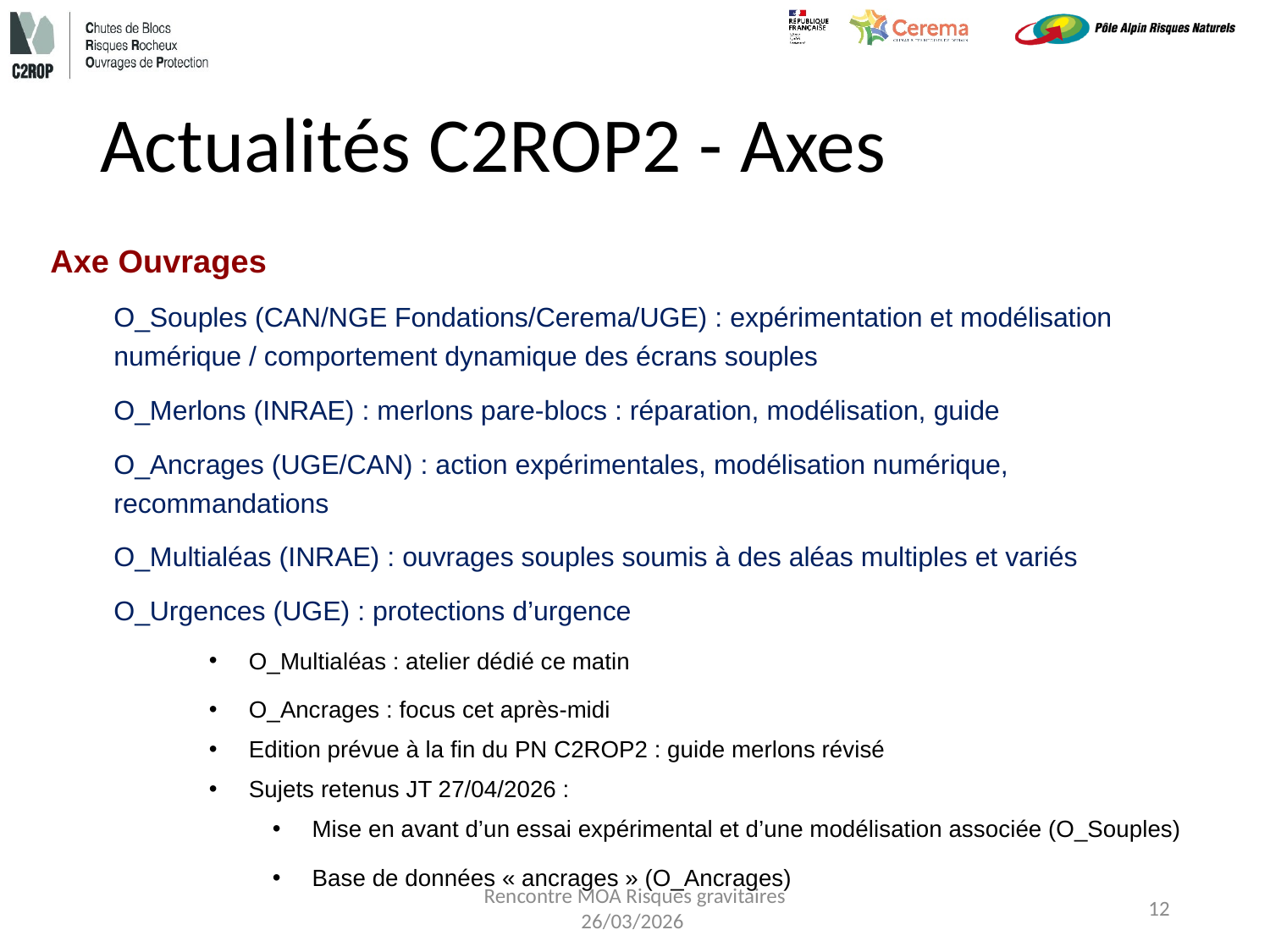

# Actualités C2ROP2 - Axes
Axe Ouvrages
O_Souples (CAN/NGE Fondations/Cerema/UGE) : expérimentation et modélisation numérique / comportement dynamique des écrans souples
O_Merlons (INRAE) : merlons pare-blocs : réparation, modélisation, guide
O_Ancrages (UGE/CAN) : action expérimentales, modélisation numérique, recommandations
O_Multialéas (INRAE) : ouvrages souples soumis à des aléas multiples et variés
O_Urgences (UGE) : protections d’urgence
O_Multialéas : atelier dédié ce matin
O_Ancrages : focus cet après-midi
Edition prévue à la fin du PN C2ROP2 : guide merlons révisé
Sujets retenus JT 27/04/2026 :
Mise en avant d’un essai expérimental et d’une modélisation associée (O_Souples)
Base de données « ancrages » (O_Ancrages)
Rencontre MOA Risques gravitaires
26/03/2026
12